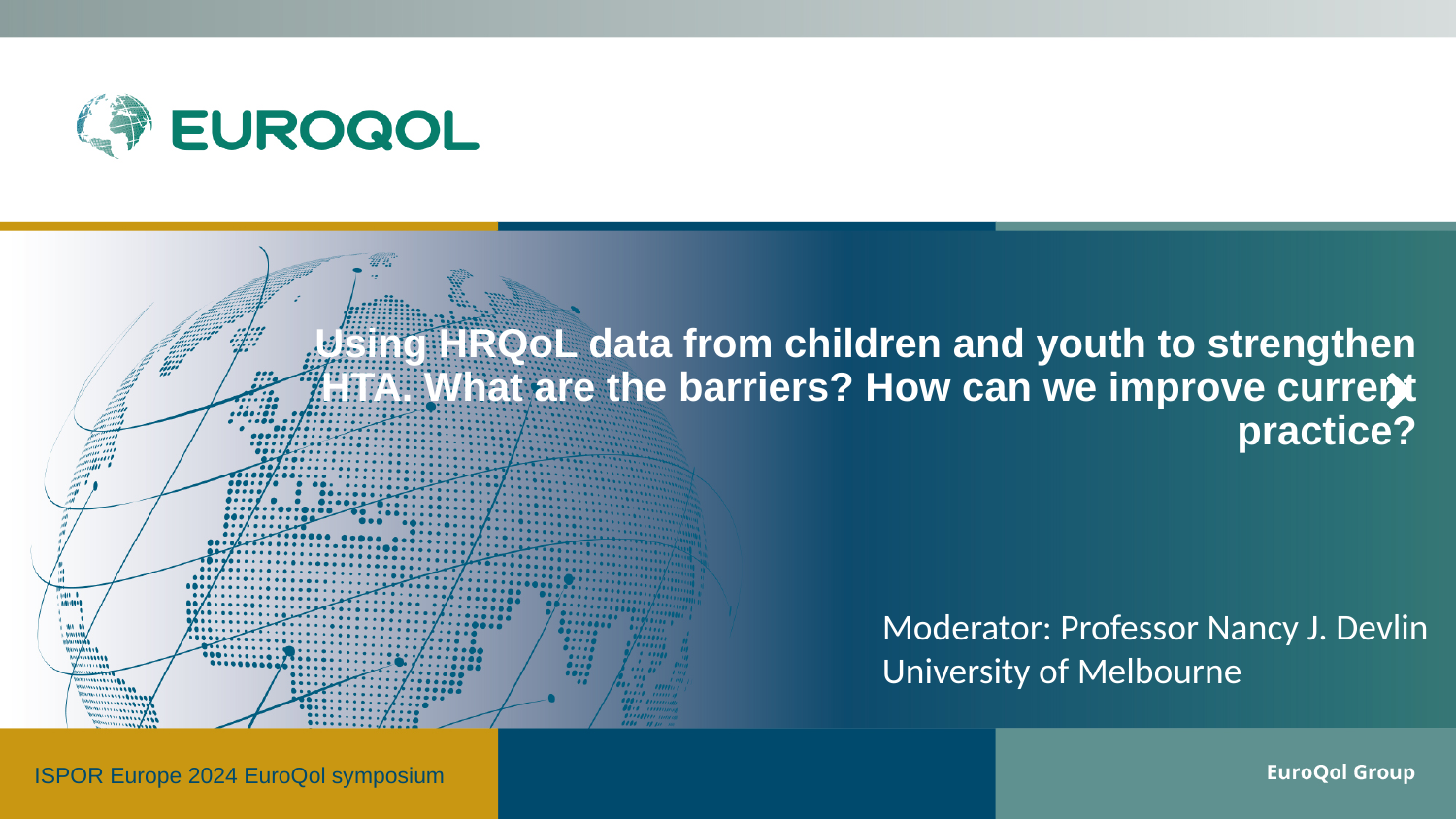

Using HRQoL data from children and youth to strengthen HTA. What are the barriers? How can we improve current practice?
Moderator: Professor Nancy J. Devlin
University of Melbourne
ISPOR Europe 2024 EuroQol symposium